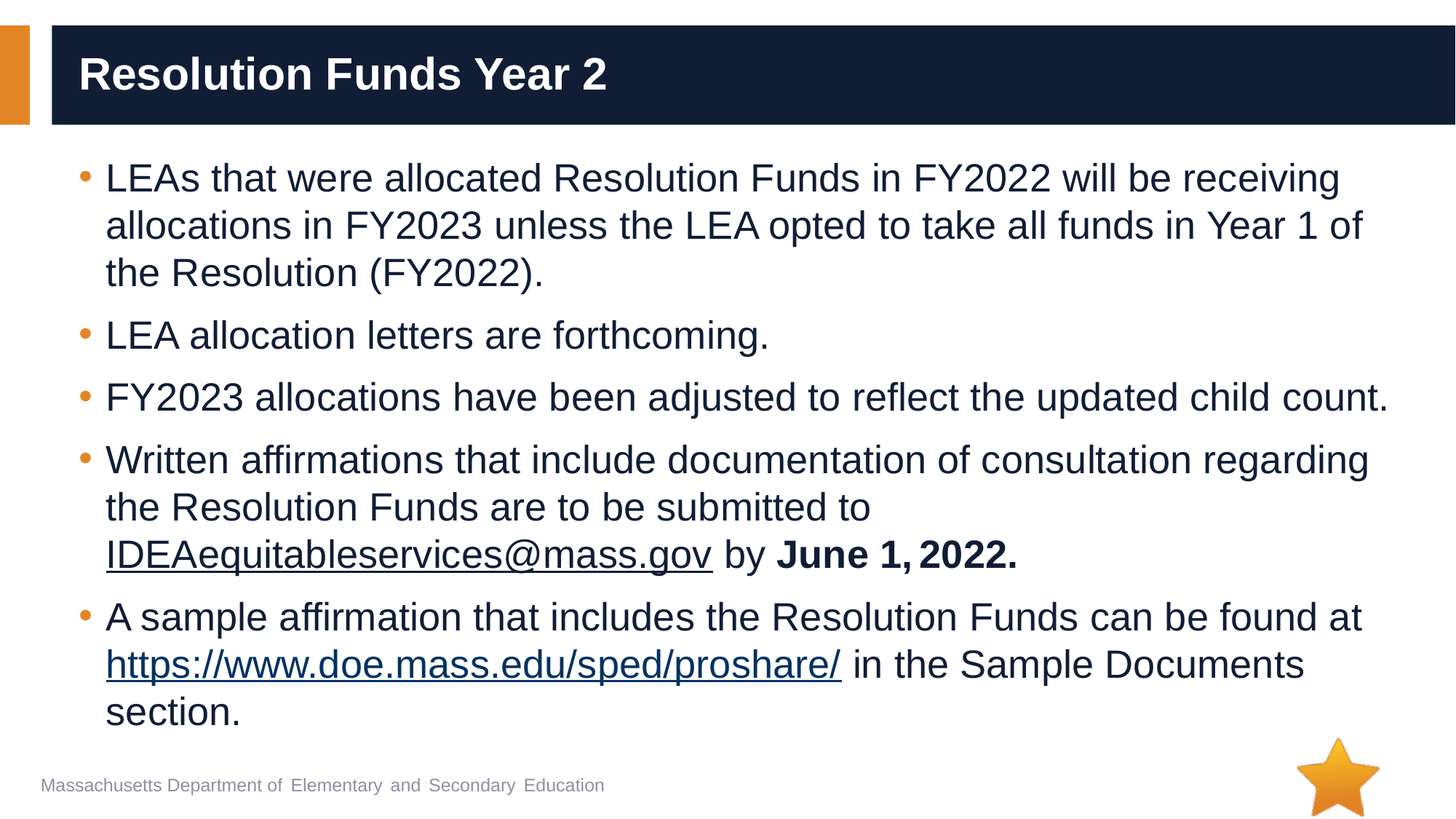

# Resolution Funds Year 2
LEAs that were allocated Resolution Funds in FY2022 will be receiving allocations in FY2023 unless the LEA opted to take all funds in Year 1 of the Resolution (FY2022).
LEA allocation letters are forthcoming.
FY2023 allocations have been adjusted to reflect the updated child count.
Written affirmations that include documentation of consultation regarding the Resolution Funds are to be submitted to IDEAequitableservices@mass.gov by June 1, 2022.
A sample affirmation that includes the Resolution Funds can be found at https://www.doe.mass.edu/sped/proshare/ in the Sample Documents section.